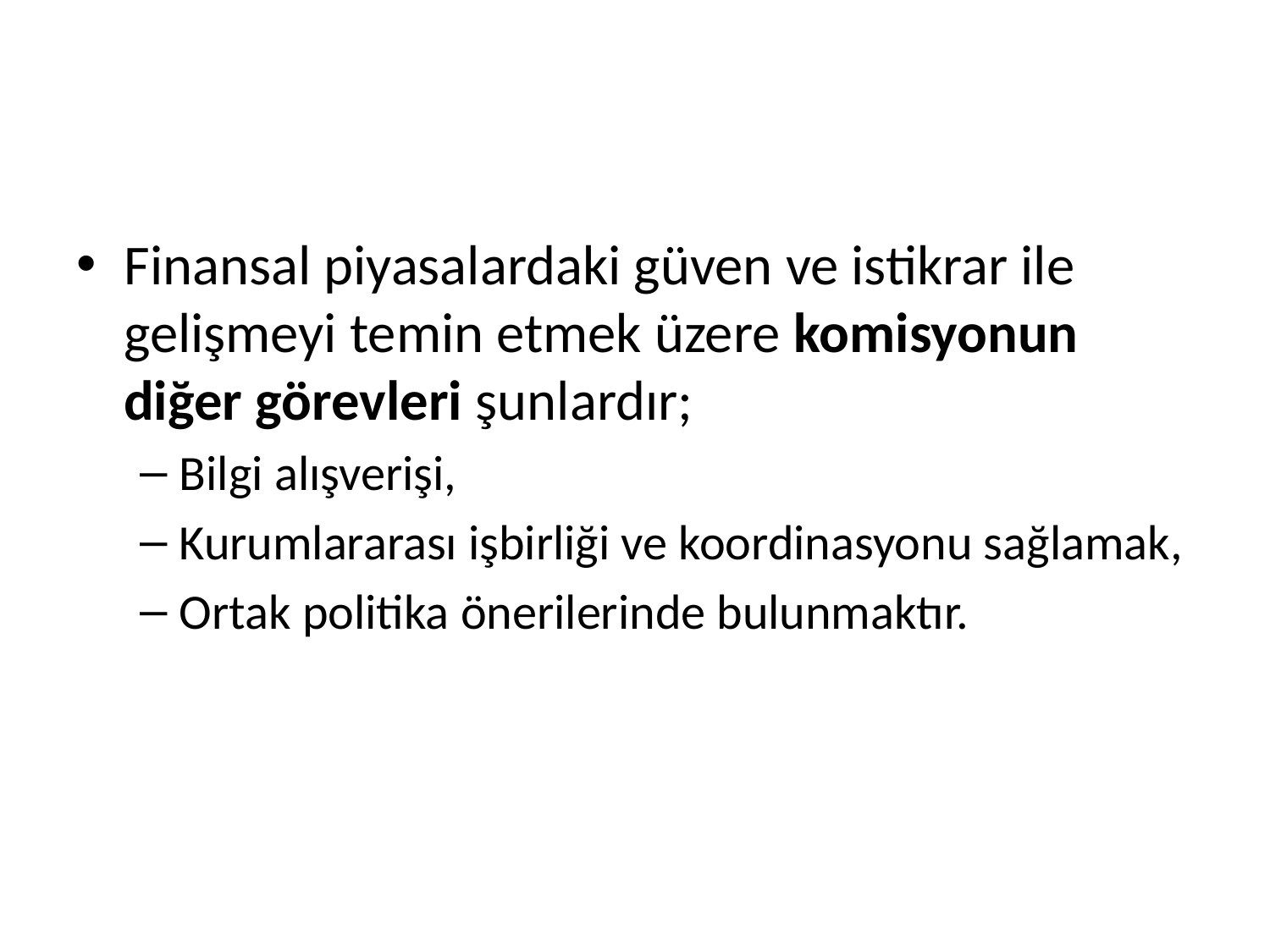

#
Finansal piyasalardaki güven ve istikrar ile gelişmeyi temin etmek üzere komisyonun diğer görevleri şunlardır;
Bilgi alışverişi,
Kurumlararası işbirliği ve koordinasyonu sağlamak,
Ortak politika önerilerinde bulunmaktır.